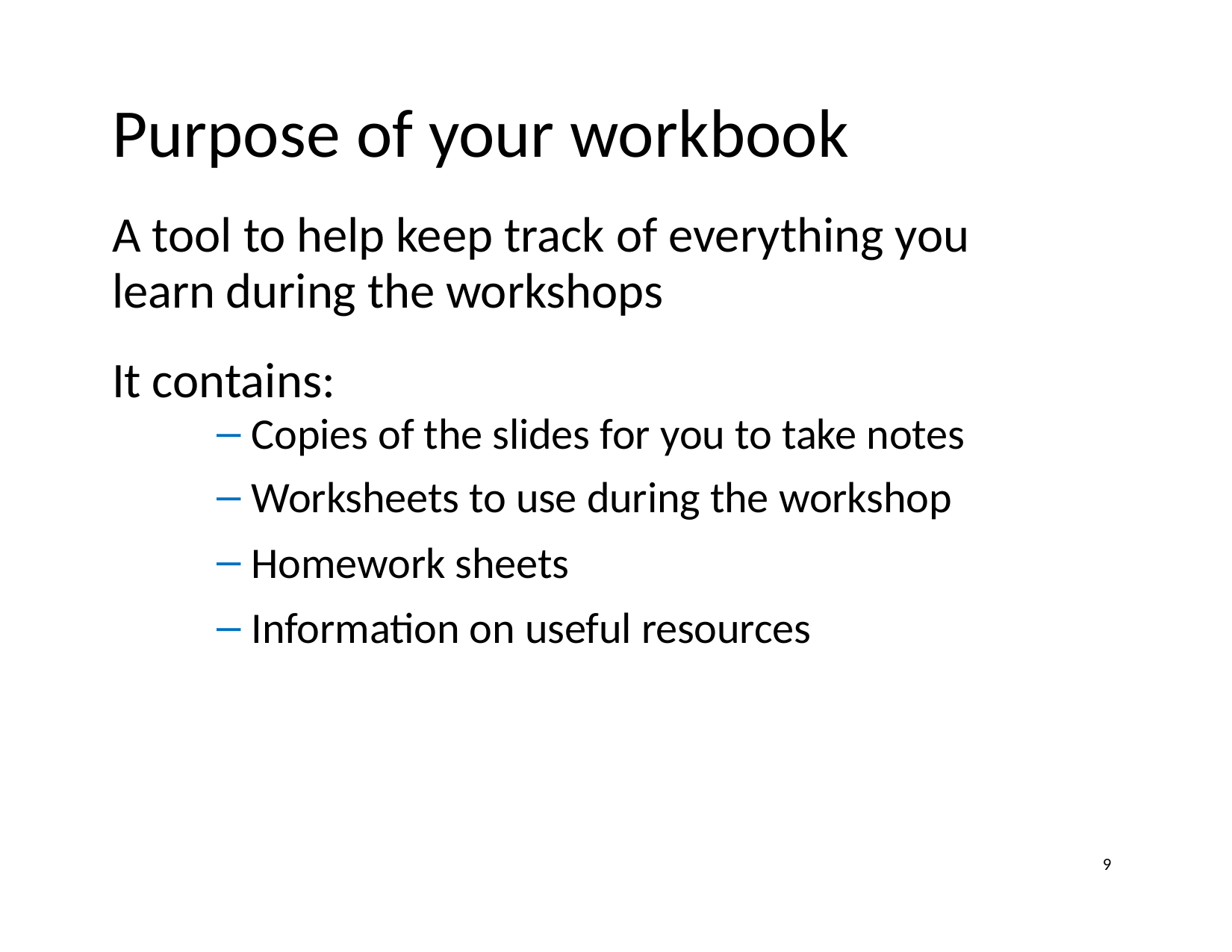

# Purpose of your workbook
A tool to help keep track of everything you  learn during the workshops
It contains:
Copies of the slides for you to take notes
Worksheets to use during the workshop
Homework sheets
Information on useful resources
9